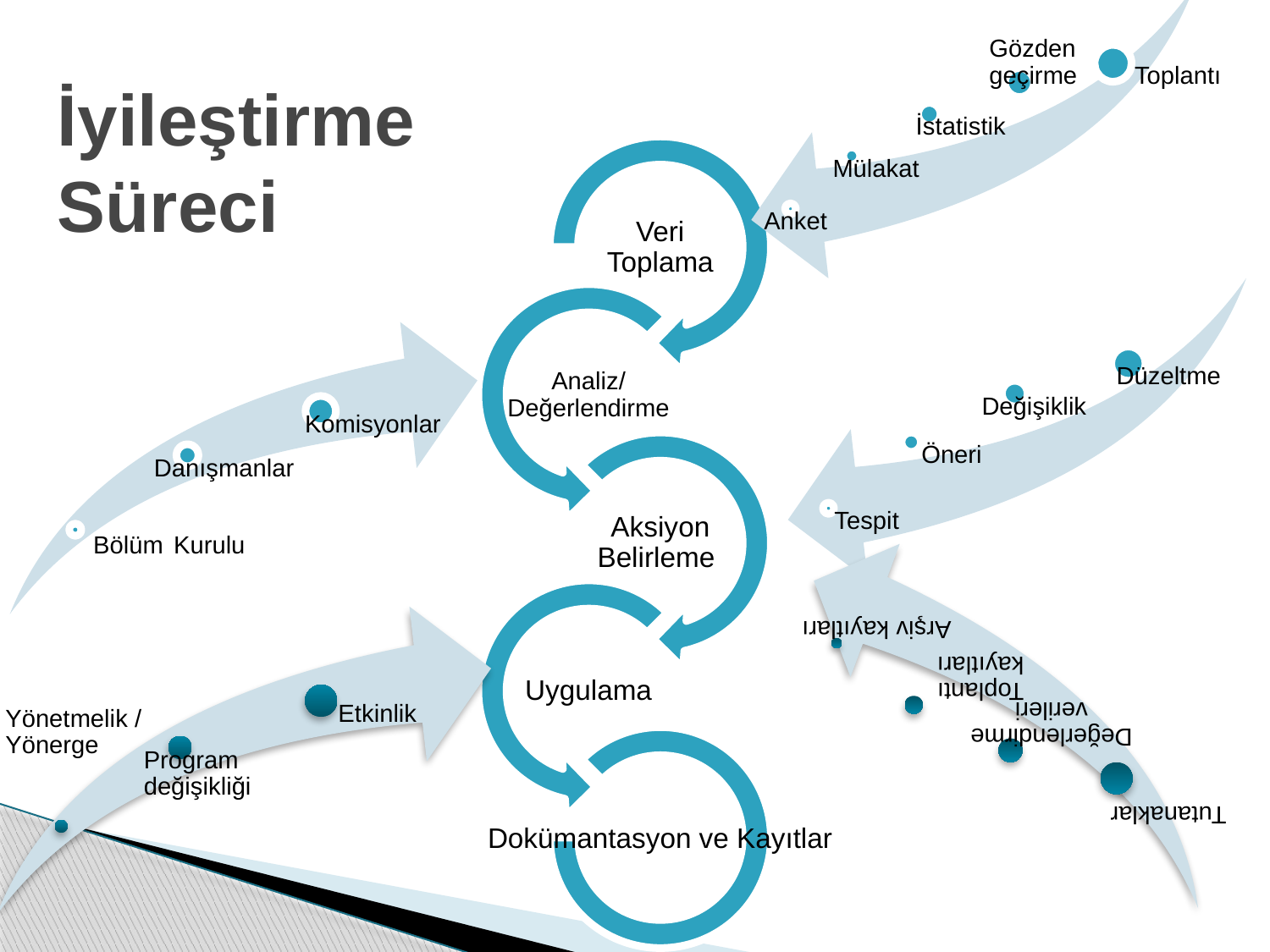

Anket
Mülakat
İstatistik
Gözden geçirme
Toplantı
İyileştirme Süreci
Veri Toplama
Analiz/ Değerlendirme
Aksiyon Belirleme
Uygulama
Dokümantasyon ve Kayıtlar
Tespit
Öneri
Değişiklik
Düzeltme
Bölüm Kurulu
Danışmanlar
Komisyonlar
Arşiv kayıtları
Toplantı kayıtları
Değerlendirme verileri
Tutanaklar
Yönetmelik / Yönerge
Program değişikliği
Etkinlik